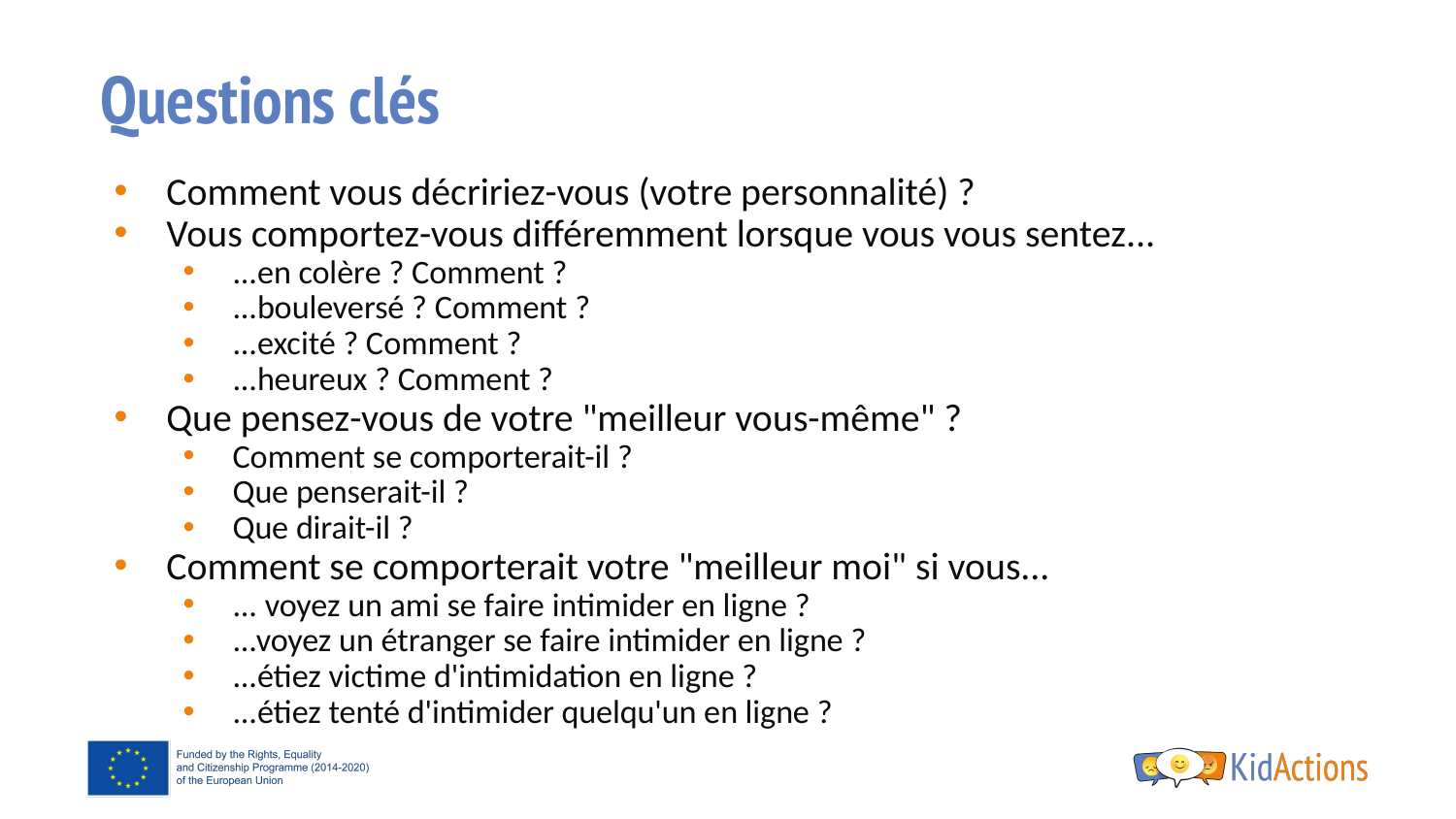

# Questions clés
Comment vous décririez-vous (votre personnalité) ?
Vous comportez-vous différemment lorsque vous vous sentez...
...en colère ? Comment ?
...bouleversé ? Comment ?
...excité ? Comment ?
...heureux ? Comment ?
Que pensez-vous de votre "meilleur vous-même" ?
Comment se comporterait-il ?
Que penserait-il ?
Que dirait-il ?
Comment se comporterait votre "meilleur moi" si vous...
... voyez un ami se faire intimider en ligne ?
...voyez un étranger se faire intimider en ligne ?
...étiez victime d'intimidation en ligne ?
...étiez tenté d'intimider quelqu'un en ligne ?